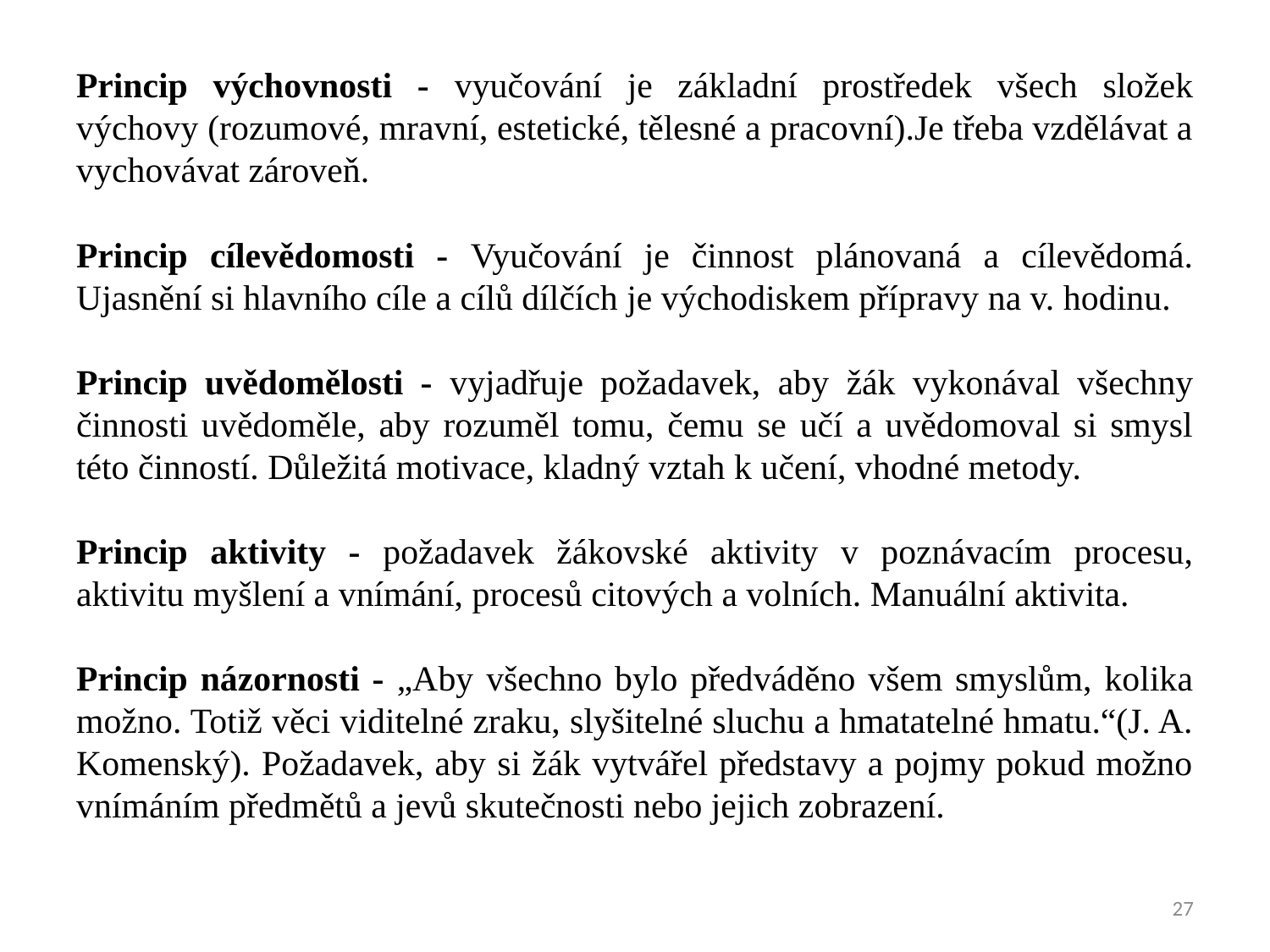

Princip výchovnosti - vyučování je základní prostředek všech složek výchovy (rozumové, mravní, estetické, tělesné a pracovní).Je třeba vzdělávat a vychovávat zároveň.

Princip cílevědomosti - Vyučování je činnost plánovaná a cílevědomá. Ujasnění si hlavního cíle a cílů dílčích je východiskem přípravy na v. hodinu.

Princip uvědomělosti - vyjadřuje požadavek, aby žák vykonával všechny činnosti uvědoměle, aby rozuměl tomu, čemu se učí a uvědomoval si smysl této činností. Důležitá motivace, kladný vztah k učení, vhodné metody.

Princip aktivity - požadavek žákovské aktivity v poznávacím procesu, aktivitu myšlení a vnímání, procesů citových a volních. Manuální aktivita.

Princip názornosti - „Aby všechno bylo předváděno všem smyslům, kolika možno. Totiž věci viditelné zraku, slyšitelné sluchu a hmatatelné hmatu.“(J. A. Komenský). Požadavek, aby si žák vytvářel představy a pojmy pokud možno vnímáním předmětů a jevů skutečnosti nebo jejich zobrazení.

27